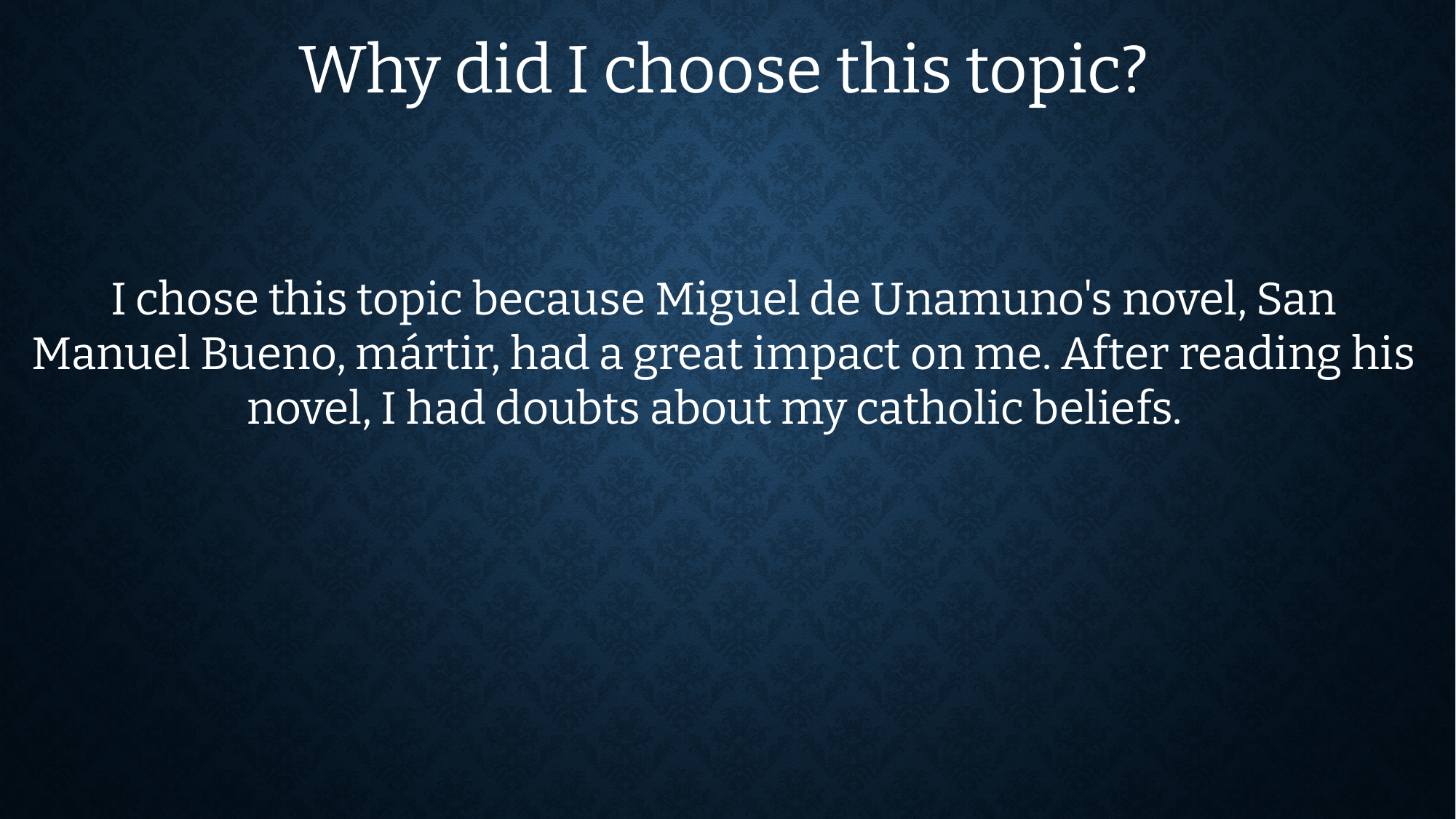

Why did I choose this topic?

I chose this topic because Miguel de Unamuno's novel, San Manuel Bueno, mártir, had a great impact on me. After reading his novel, I had doubts about my catholic beliefs.